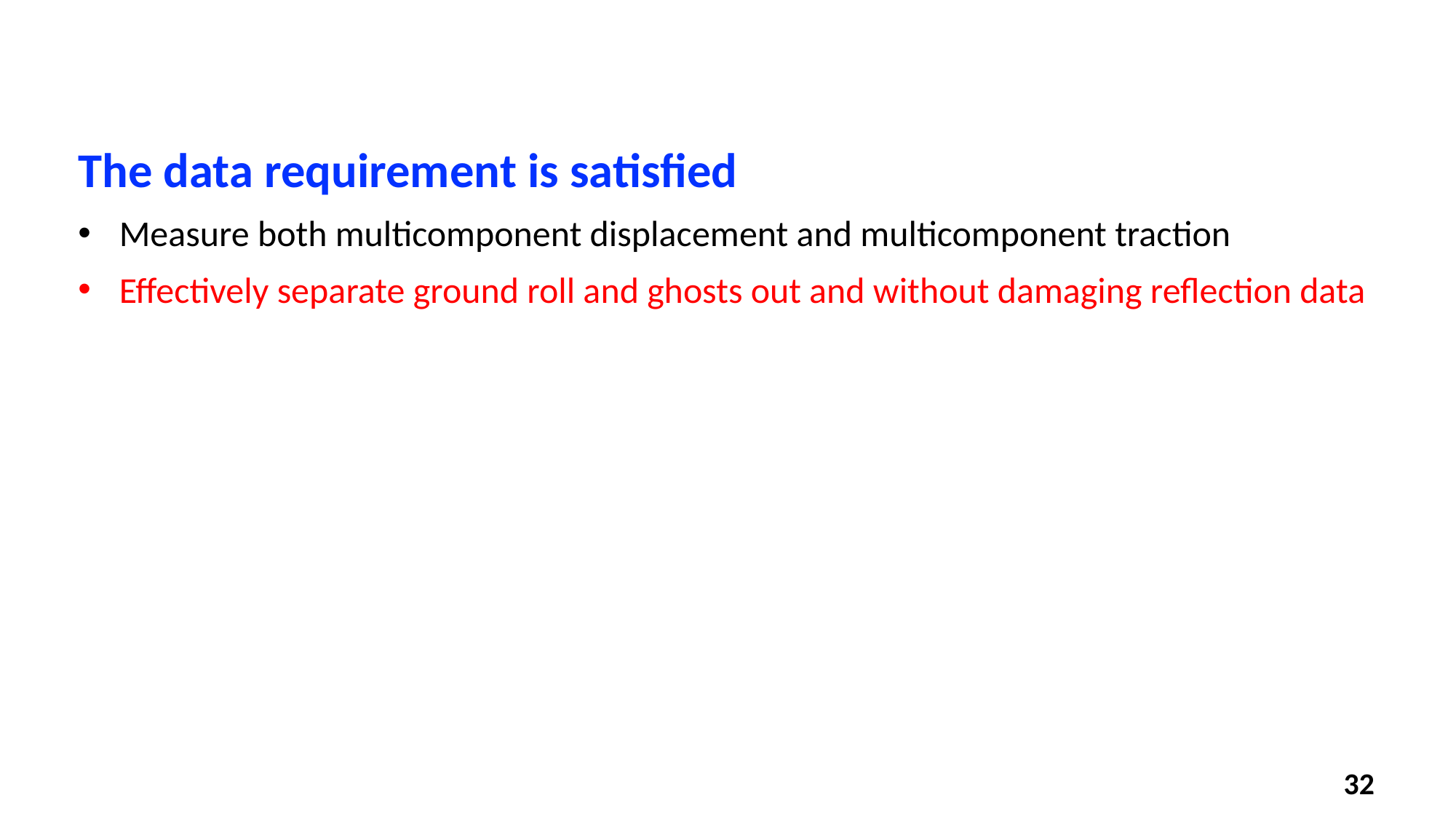

The data requirement is satisfied
Measure both multicomponent displacement and multicomponent traction
Effectively separate ground roll and ghosts out and without damaging reflection data
32